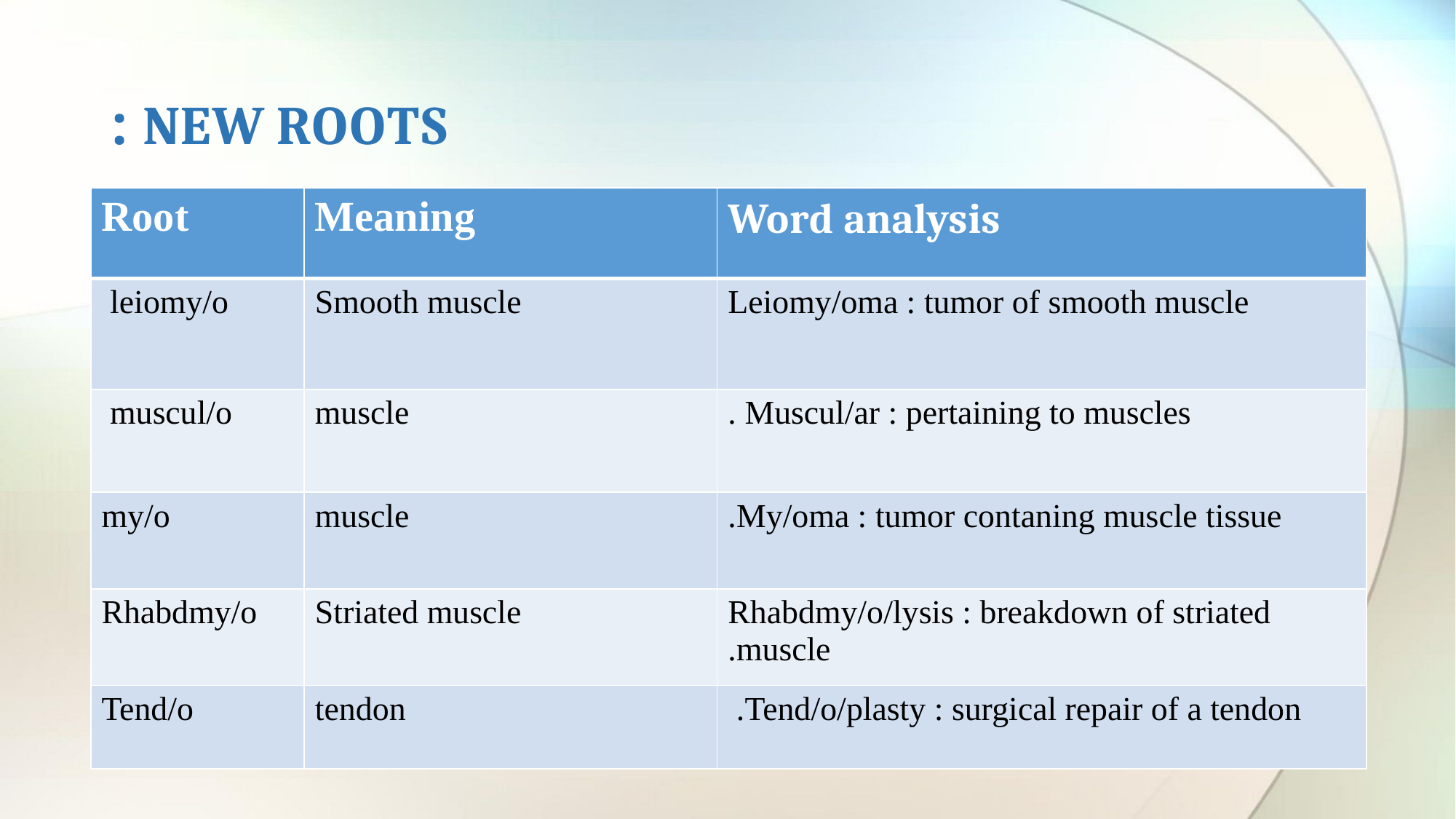

# NEW ROOTS :
| Root | Meaning | Word analysis |
| --- | --- | --- |
| leiomy/o | Smooth muscle | Leiomy/oma : tumor of smooth muscle |
| muscul/o | muscle | Muscul/ar : pertaining to muscles . |
| my/o | muscle | My/oma : tumor contaning muscle tissue. |
| Rhabdmy/o | Striated muscle | Rhabdmy/o/lysis : breakdown of striated muscle. |
| Tend/o | tendon | Tend/o/plasty : surgical repair of a tendon. |